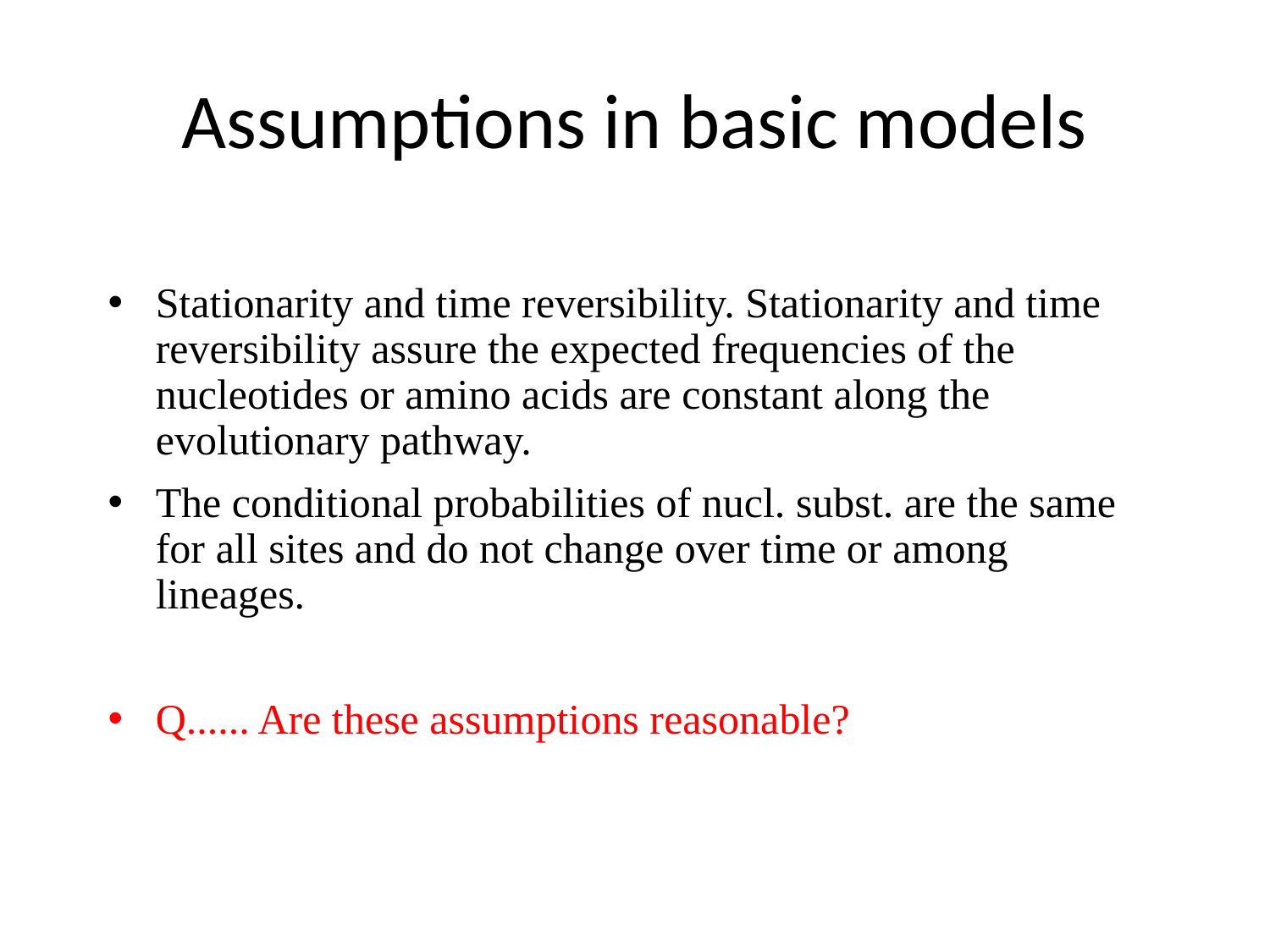

# Assumptions in basic models
Stationarity and time reversibility. Stationarity and time reversibility assure the expected frequencies of the nucleotides or amino acids are constant along the evolutionary pathway.
The conditional probabilities of nucl. subst. are the same for all sites and do not change over time or among lineages.

Q...... Are these assumptions reasonable?